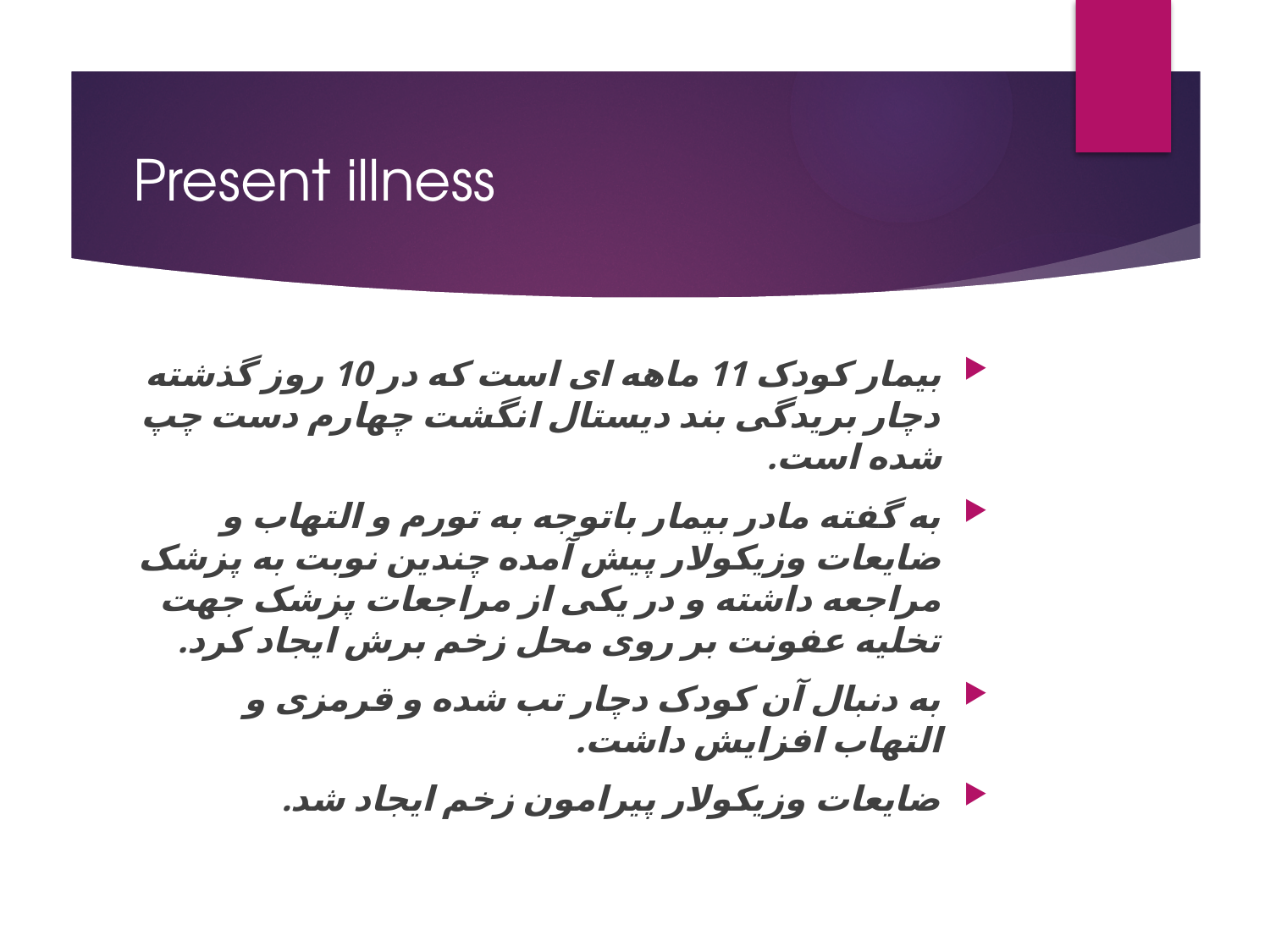

# Present illness
بیمار کودک 11 ماهه ای است که در 10 روز گذشته دچار بریدگی بند دیستال انگشت چهارم دست چپ شده است.
به گفته مادر بیمار باتوجه به تورم و التهاب و ضایعات وزیکولار پیش آمده چندین نوبت به پزشک مراجعه داشته و در یکی از مراجعات پزشک جهت تخلیه عفونت بر روی محل زخم برش ایجاد کرد.
به دنبال آن کودک دچار تب شده و قرمزی و التهاب افزایش داشت.
ضایعات وزیکولار پیرامون زخم ایجاد شد.